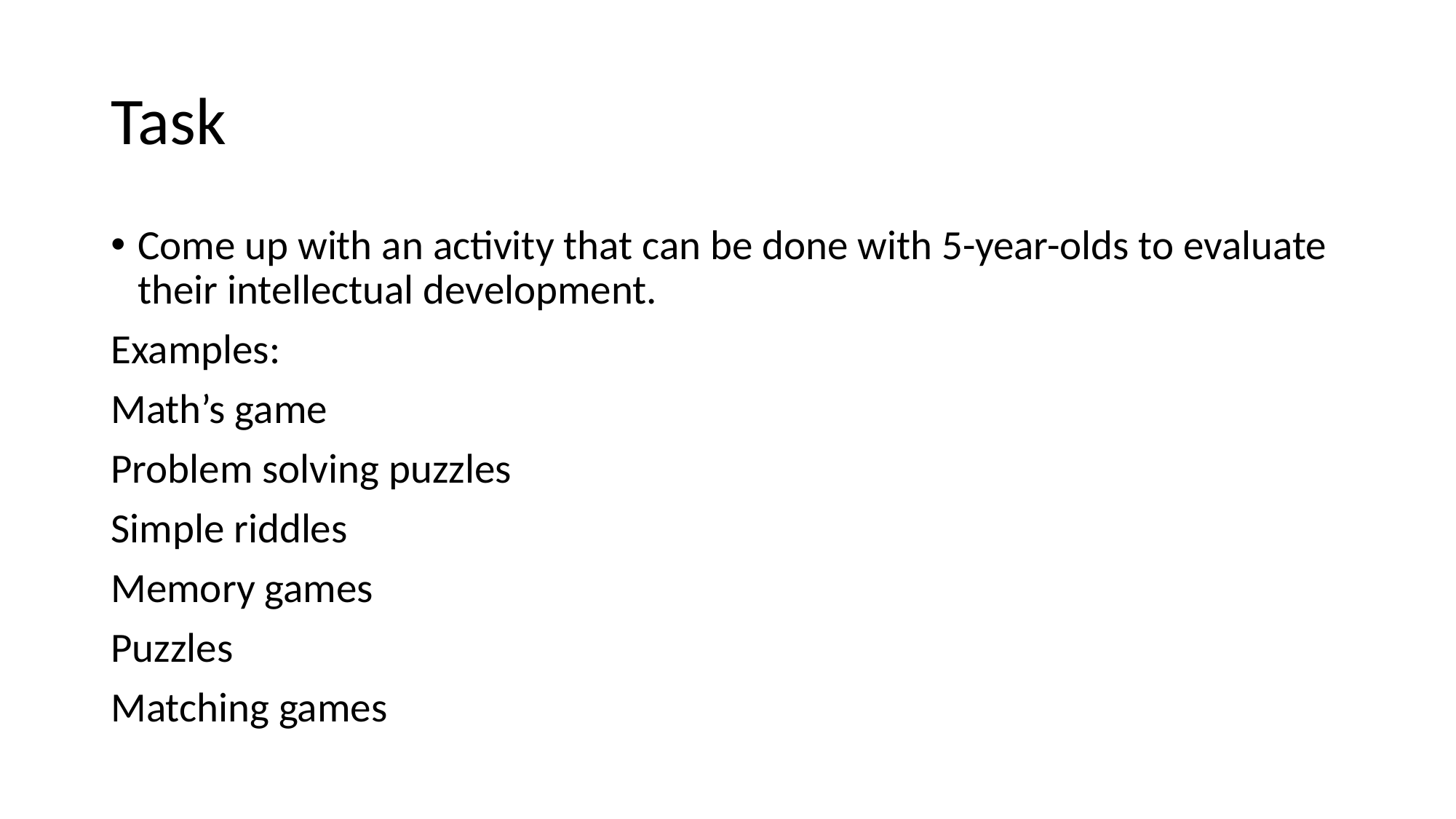

# Task
Come up with an activity that can be done with 5-year-olds to evaluate their intellectual development.
Examples:
Math’s game
Problem solving puzzles
Simple riddles
Memory games
Puzzles
Matching games